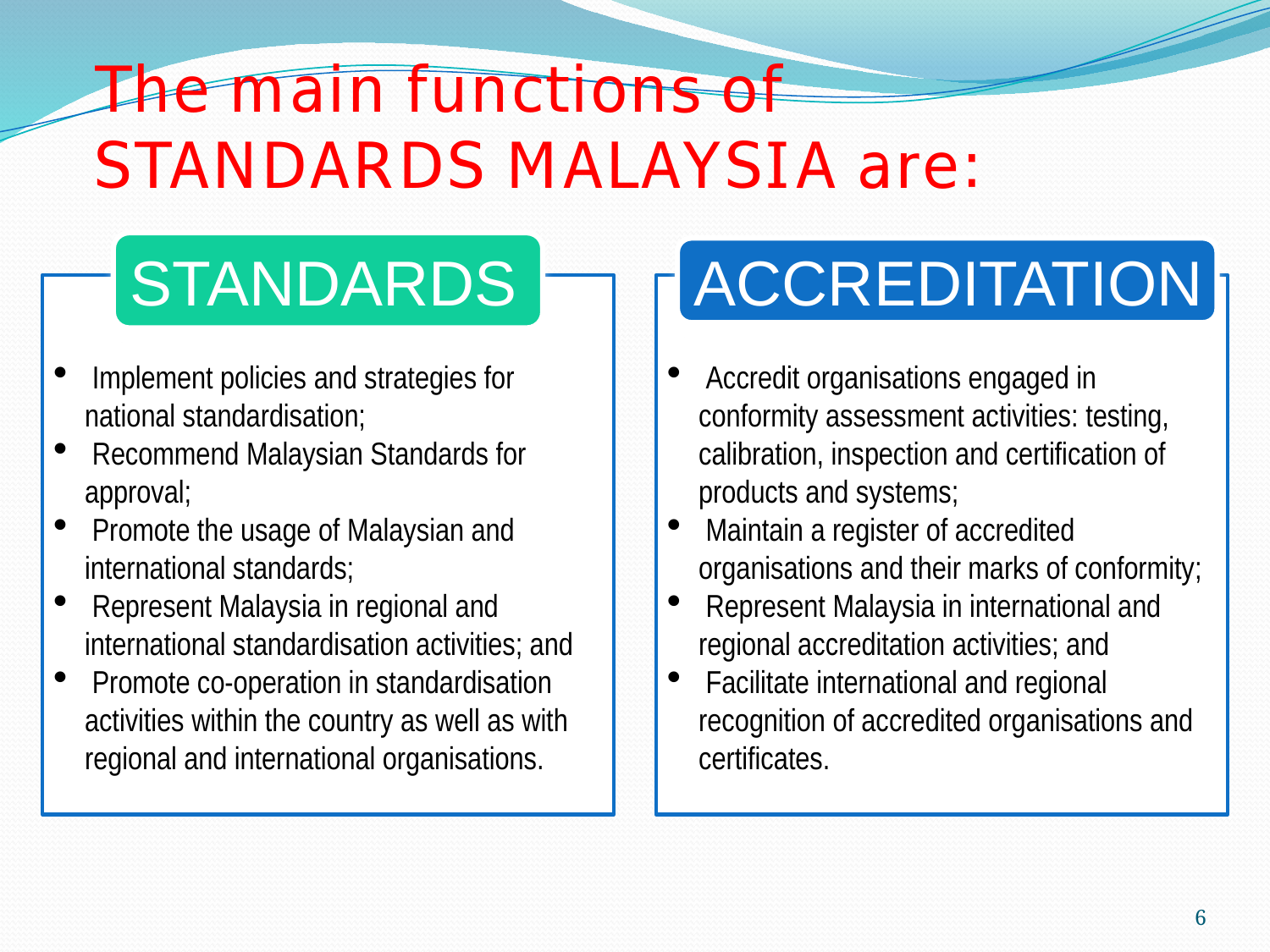

# The main functions of STANDARDS MALAYSIA are:
STANDARDS
ACCREDITATION

 Implement policies and strategies for national standardisation;
 Recommend Malaysian Standards for approval;
 Promote the usage of Malaysian and international standards;
 Represent Malaysia in regional and international standardisation activities; and
 Promote co-operation in standardisation activities within the country as well as with regional and international organisations.

 Accredit organisations engaged in conformity assessment activities: testing, calibration, inspection and certification of products and systems;
 Maintain a register of accredited organisations and their marks of conformity;
 Represent Malaysia in international and regional accreditation activities; and
 Facilitate international and regional recognition of accredited organisations and certificates.

6